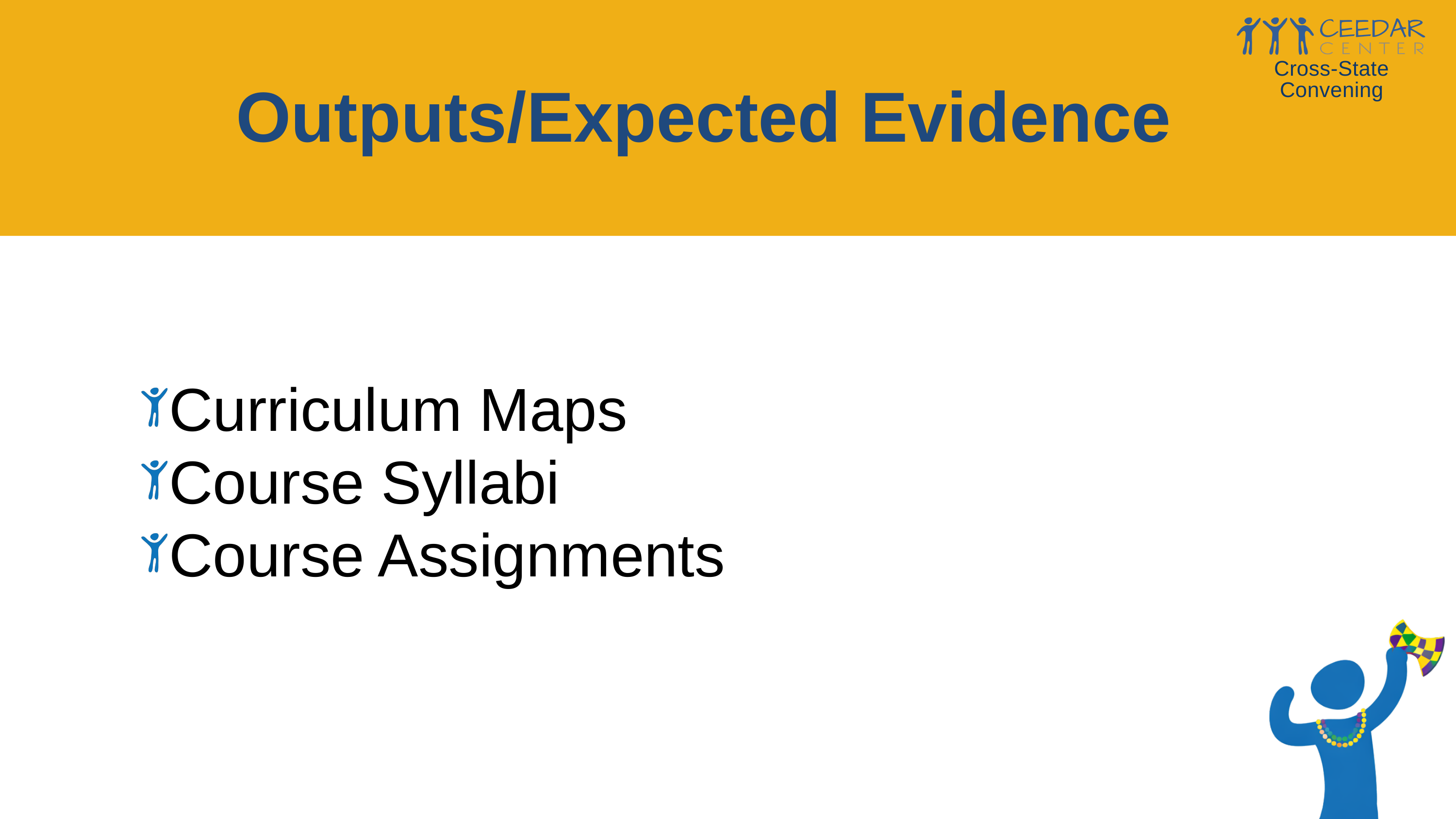

Cross-State Convening
Outputs/Expected Evidence
Curriculum Maps
Course Syllabi
Course Assignments